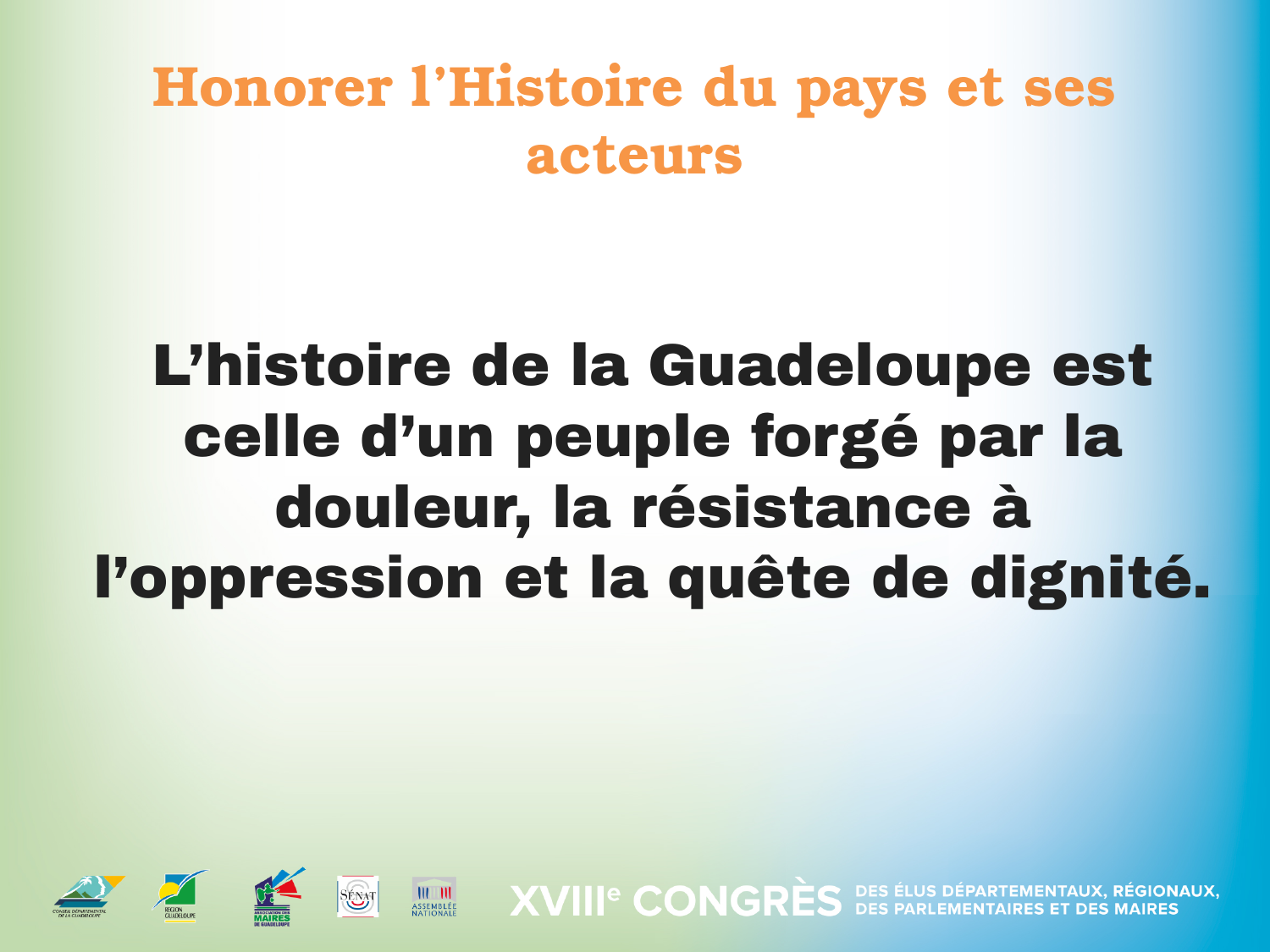

# Honorer l’Histoire du pays et ses acteurs
L’histoire de la Guadeloupe est celle d’un peuple forgé par la douleur, la résistance à l’oppression et la quête de dignité.